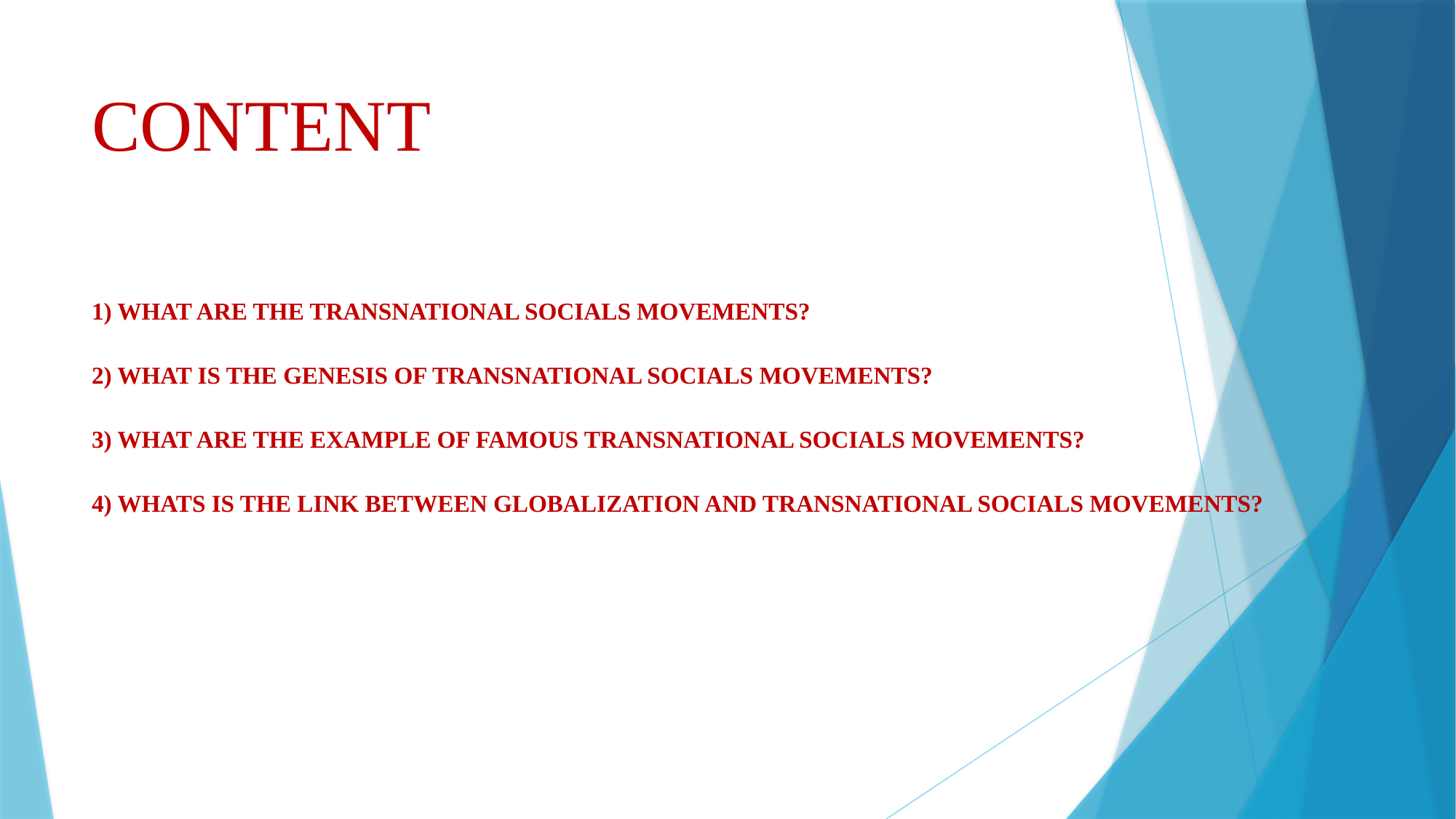

# CONTENT

1) WHAT ARE THE TRANSNATIONAL SOCIALS MOVEMENTS?

2) WHAT IS THE GENESIS OF TRANSNATIONAL SOCIALS MOVEMENTS?

3) WHAT ARE THE EXAMPLE OF FAMOUS TRANSNATIONAL SOCIALS MOVEMENTS?

4) WHATS IS THE LINK BETWEEN GLOBALIZATION AND TRANSNATIONAL SOCIALS MOVEMENTS?